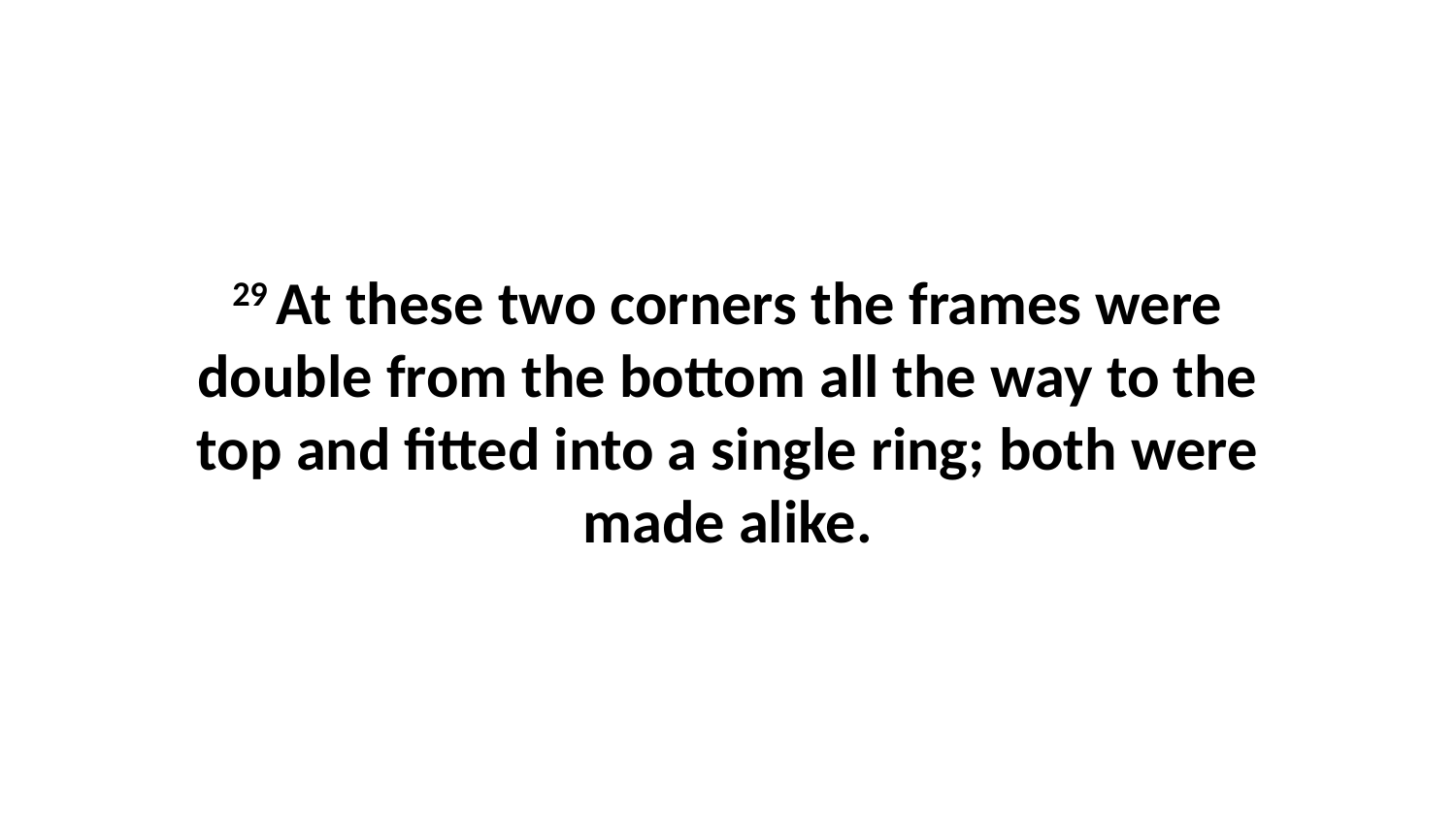

29 At these two corners the frames were double from the bottom all the way to the top and fitted into a single ring; both were made alike.